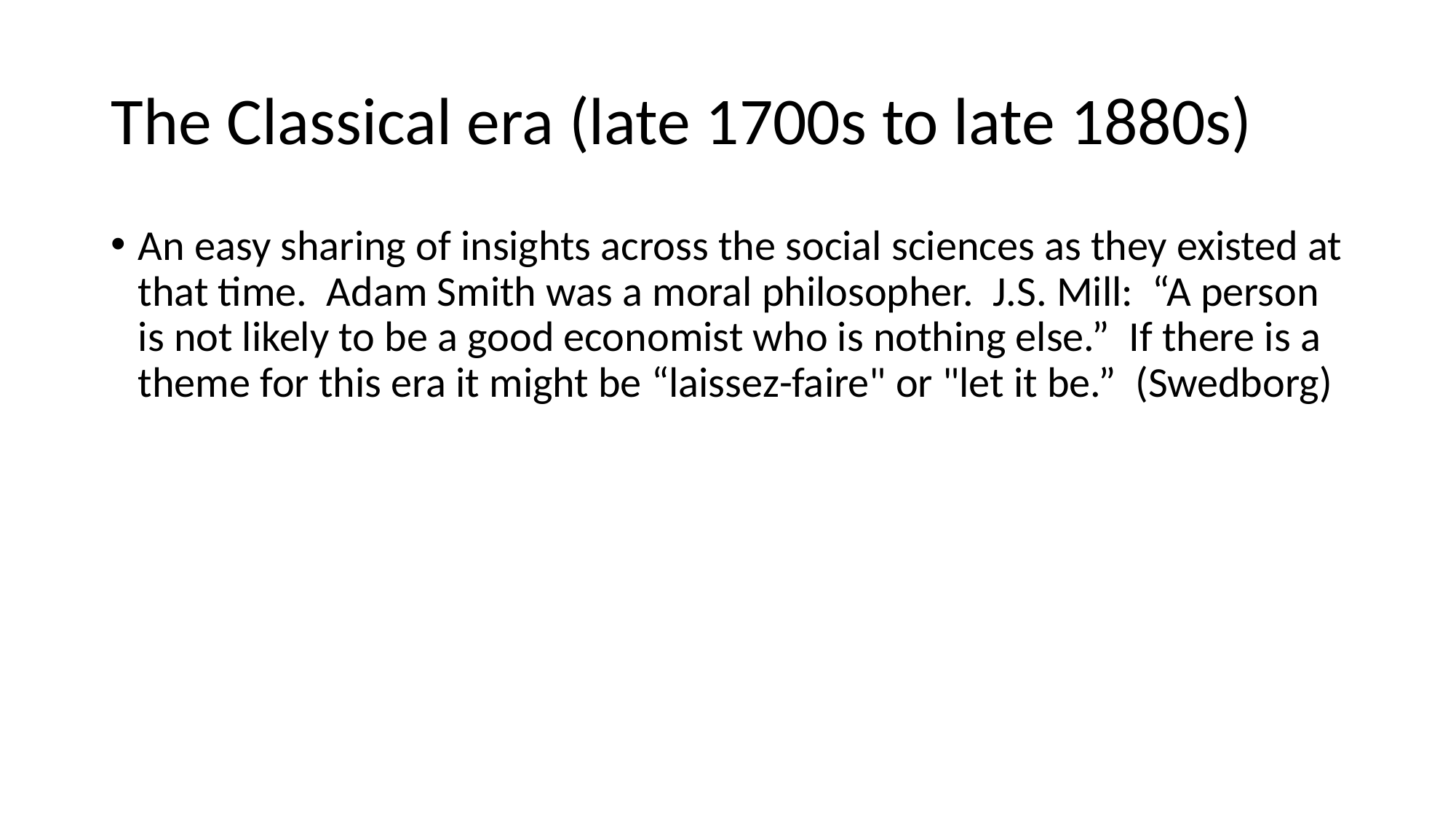

# The Classical era (late 1700s to late 1880s)
An easy sharing of insights across the social sciences as they existed at that time.  Adam Smith was a moral philosopher.  J.S. Mill:  “A person is not likely to be a good economist who is nothing else.”  If there is a theme for this era it might be “laissez-faire" or "let it be.”  (Swedborg)